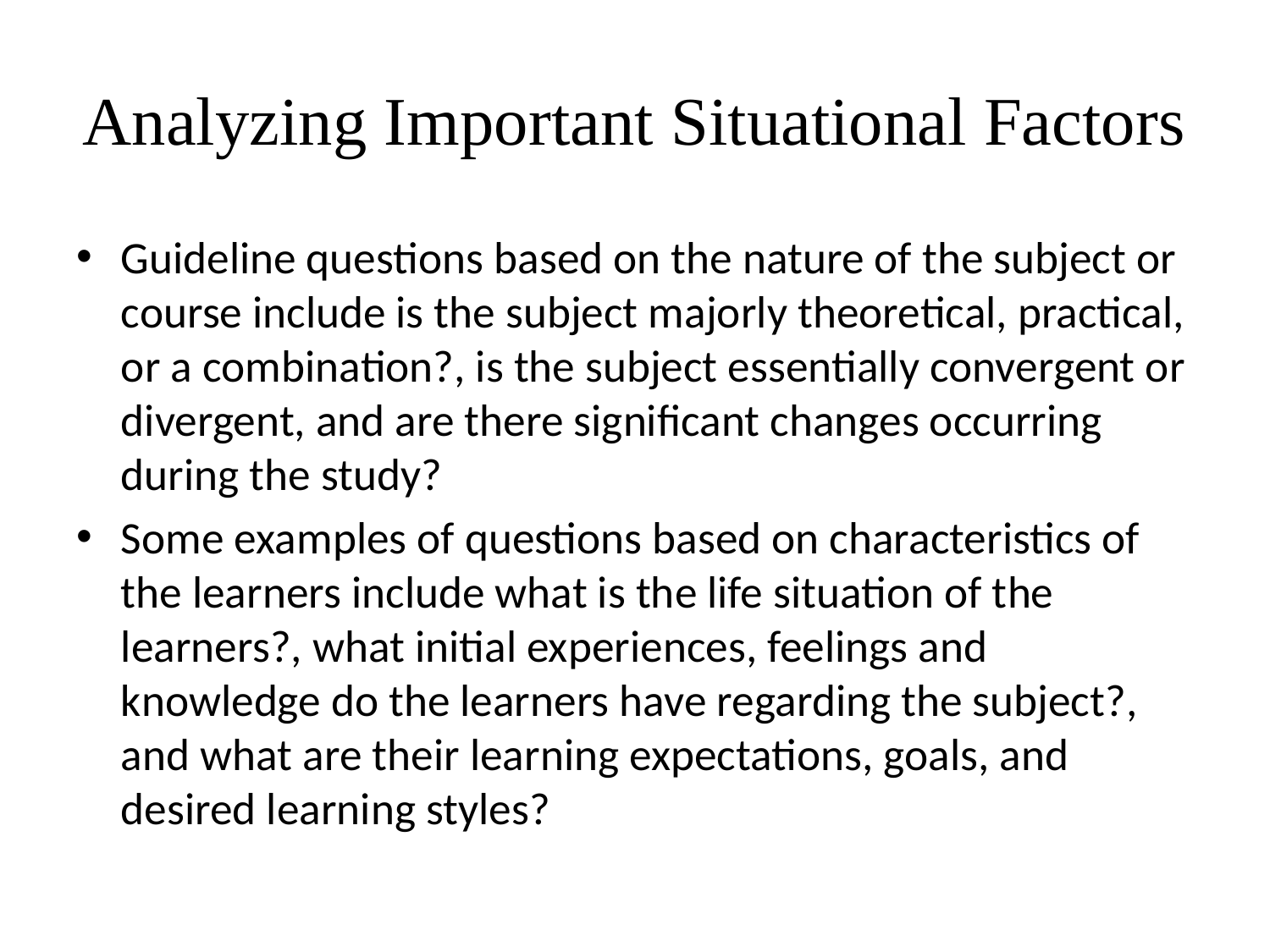

# Analyzing Important Situational Factors
Guideline questions based on the nature of the subject or course include is the subject majorly theoretical, practical, or a combination?, is the subject essentially convergent or divergent, and are there significant changes occurring during the study?
Some examples of questions based on characteristics of the learners include what is the life situation of the learners?, what initial experiences, feelings and knowledge do the learners have regarding the subject?, and what are their learning expectations, goals, and  desired learning styles?